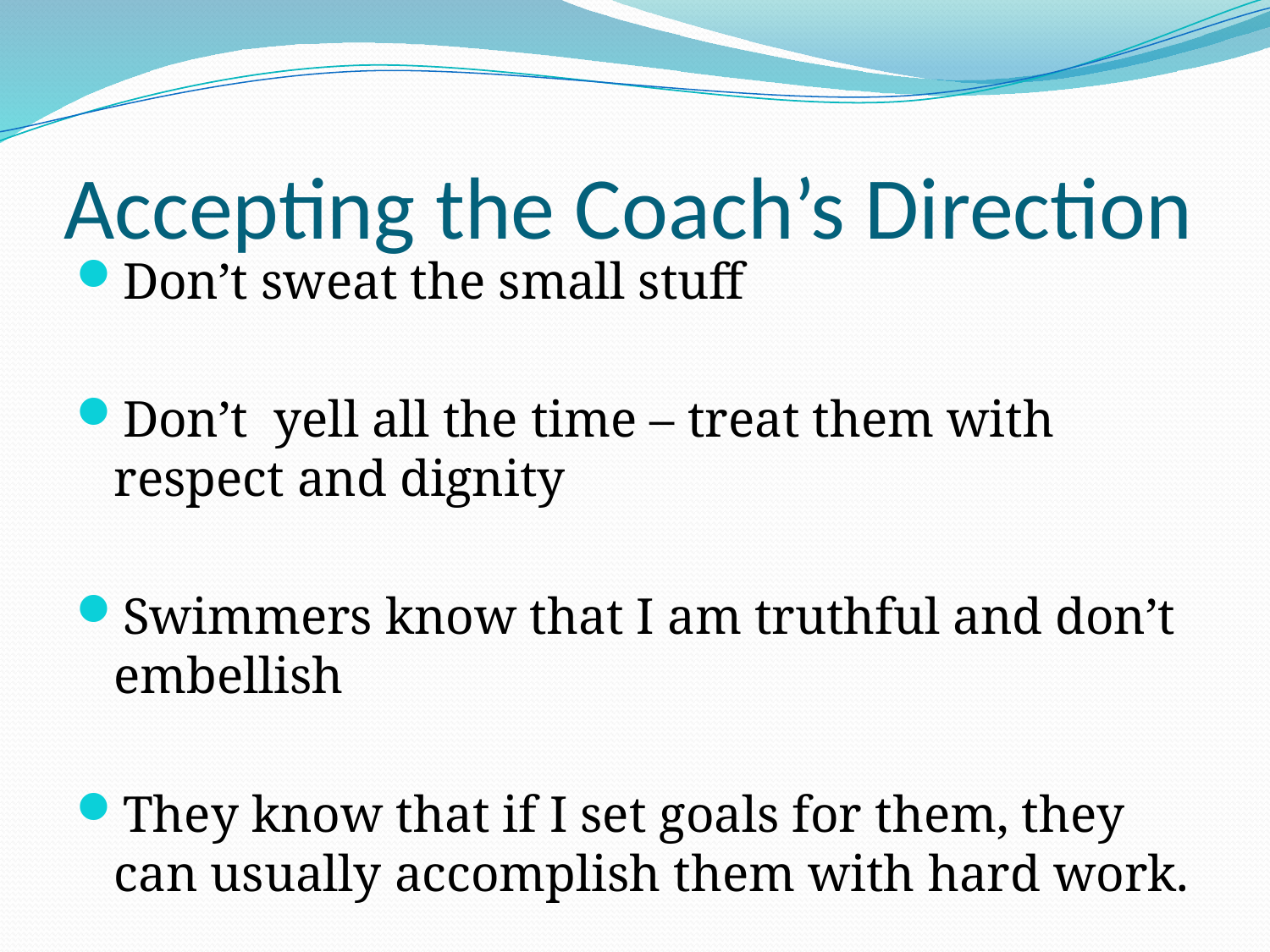

# Accepting the Coach’s Direction
Don’t sweat the small stuff

Don’t  yell all the time – treat them with respect and dignity

Swimmers know that I am truthful and don’t embellish

They know that if I set goals for them, they can usually accomplish them with hard work.